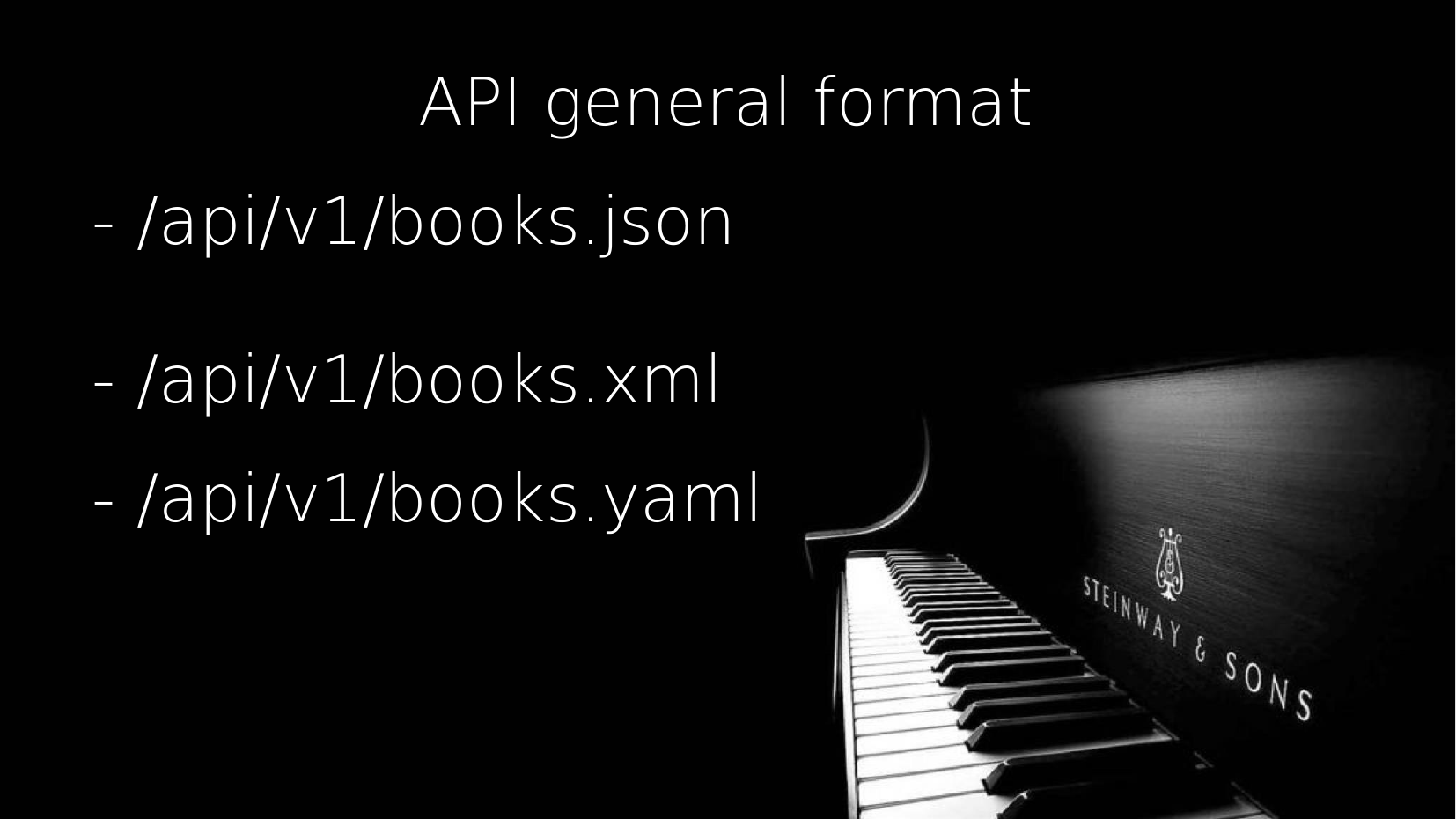

API general format

- /api/v1/books.json

- /api/v1/books.xml

- /api/v1/books.yaml